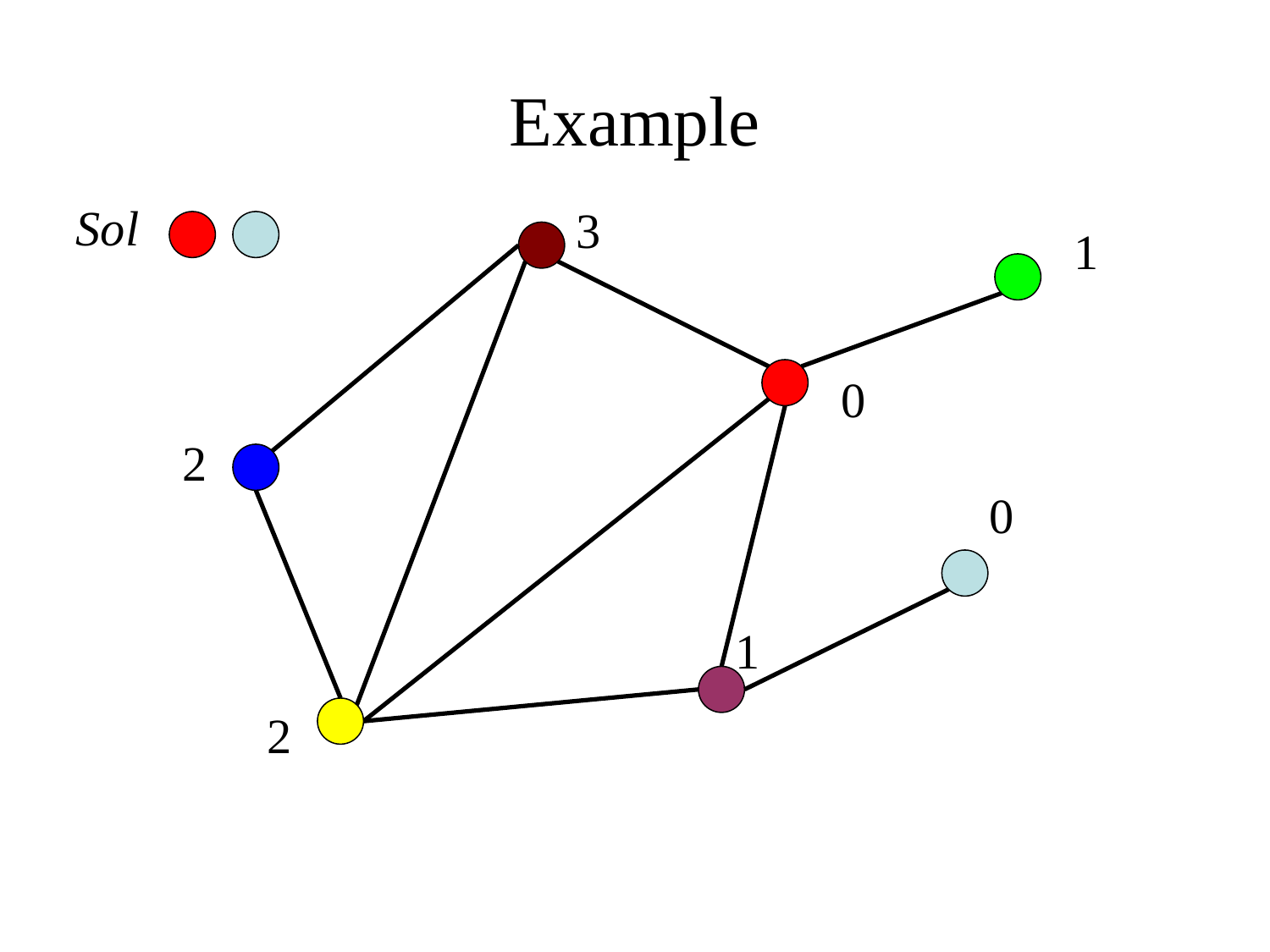

# Example
Sol
3

1

0
2

0

1

2